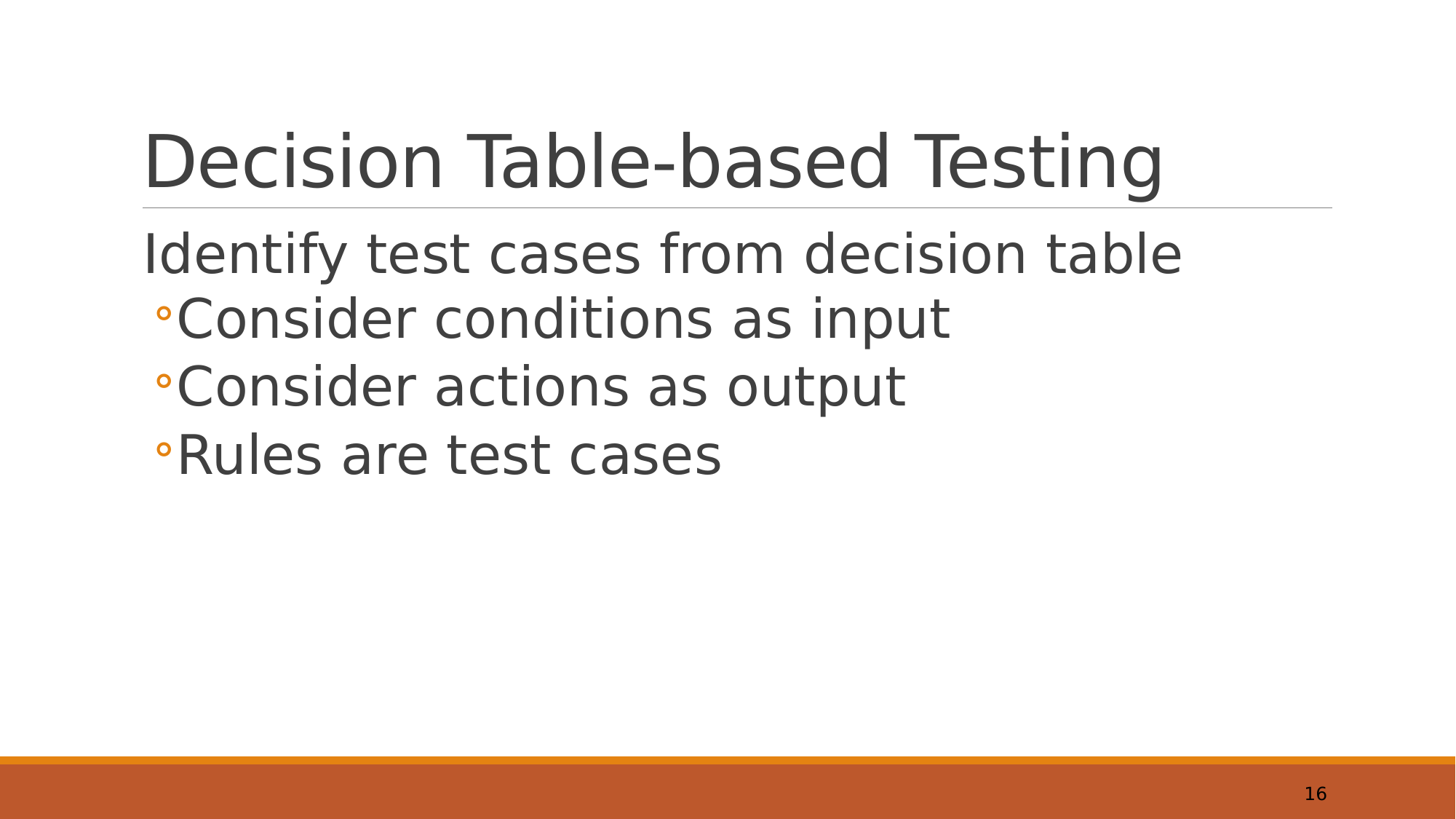

# Decision Table-based Testing
Identify test cases from decision table
Consider conditions as input
Consider actions as output
Rules are test cases
16